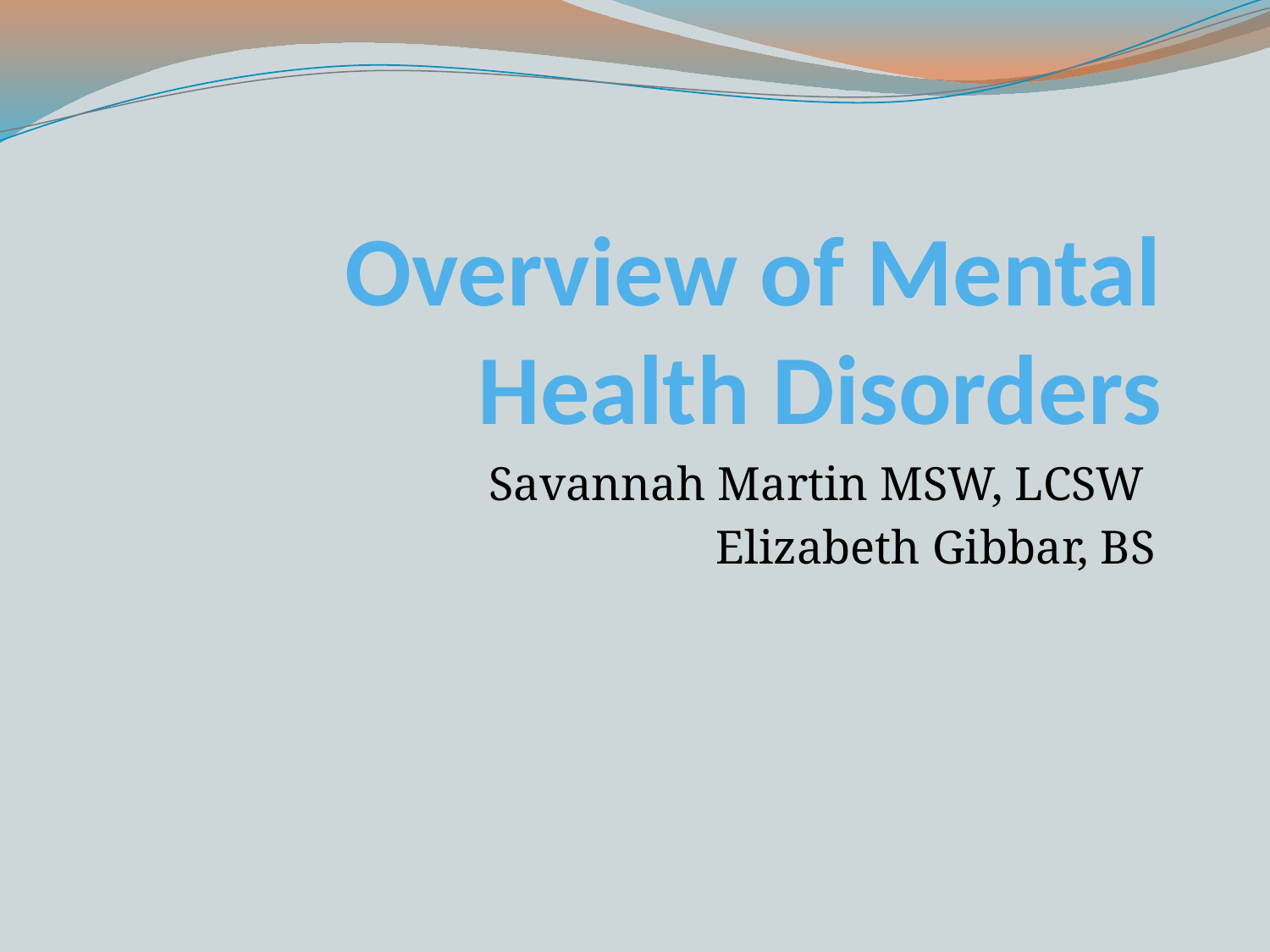

# Overview of Mental Health Disorders
Savannah Martin MSW, LCSW
Elizabeth Gibbar, BS